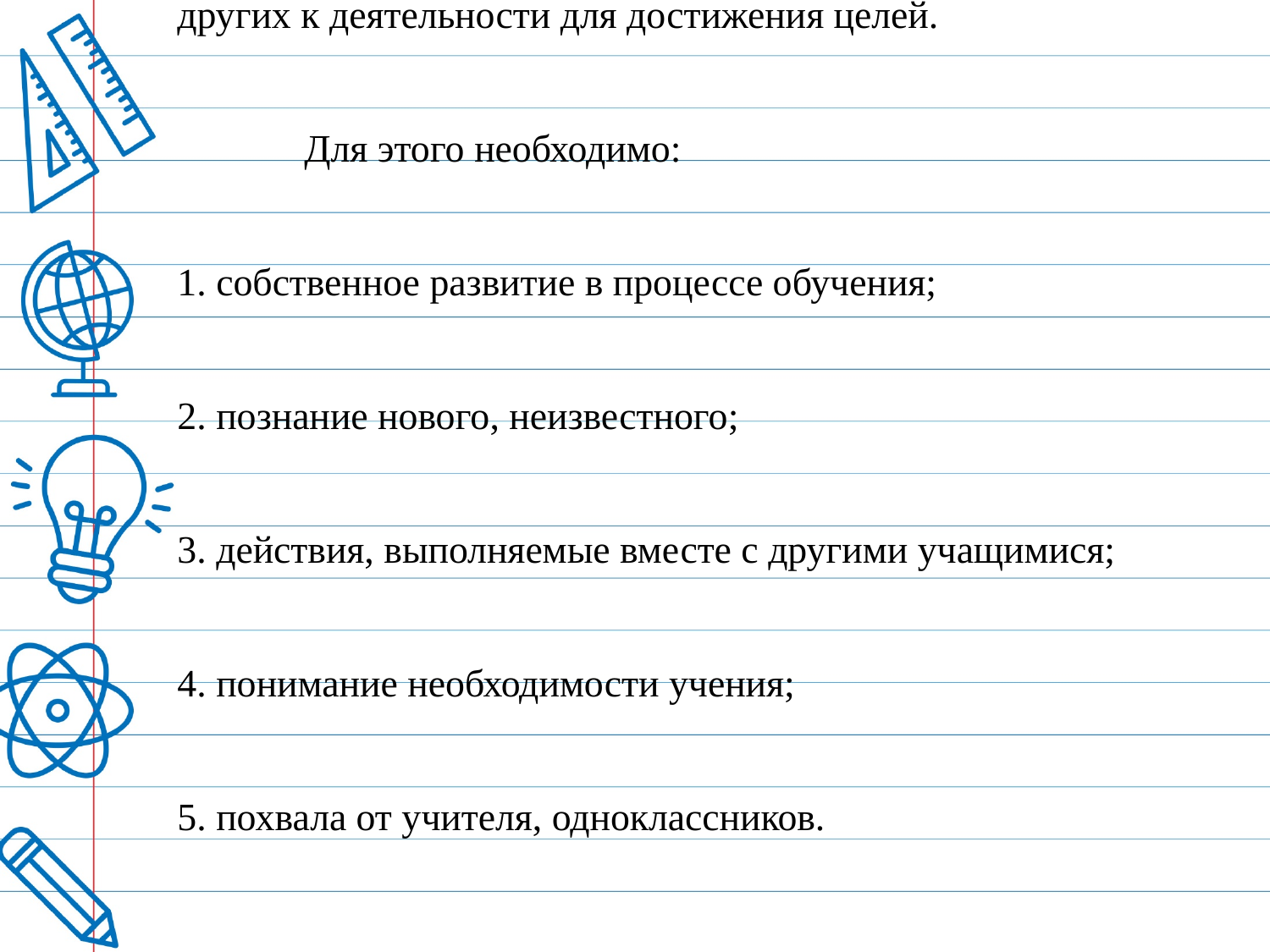

Мотивация — это процесс побуждения себя и других к деятельности для достижения целей.

	Для этого необходимо:

1. собственное развитие в процессе обучения;

2. познание нового, неизвестного;

3. действия, выполняемые вместе с другими учащимися;

4. понимание необходимости учения;

5. похвала от учителя, одноклассников.